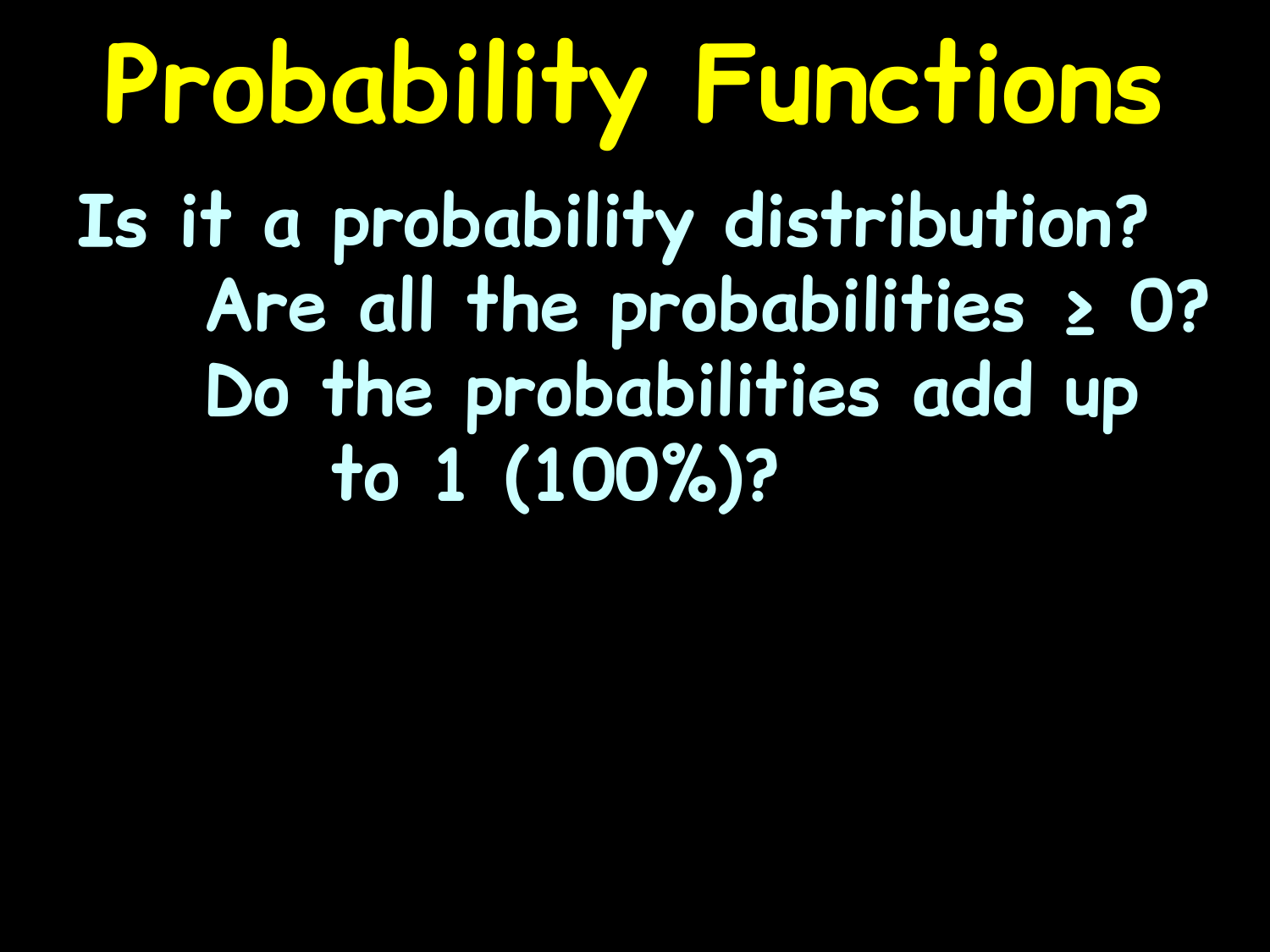

# Probability Functions
Is it a probability distribution?
	Are all the probabilities ≥ 0?
	Do the probabilities add up 			to 1 (100%)?